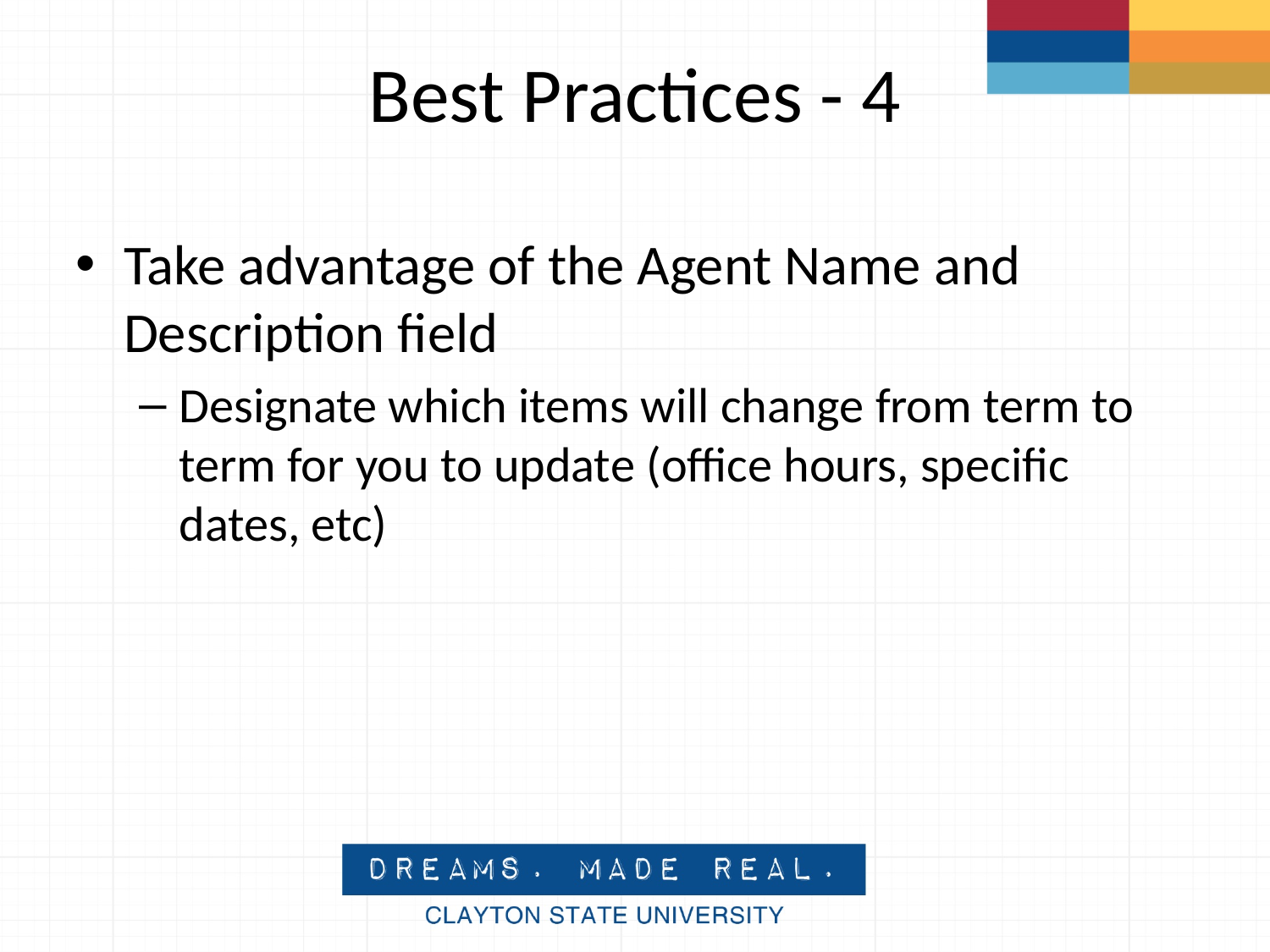

# Best Practices - 4
Take advantage of the Agent Name and Description field
Designate which items will change from term to term for you to update (office hours, specific dates, etc)